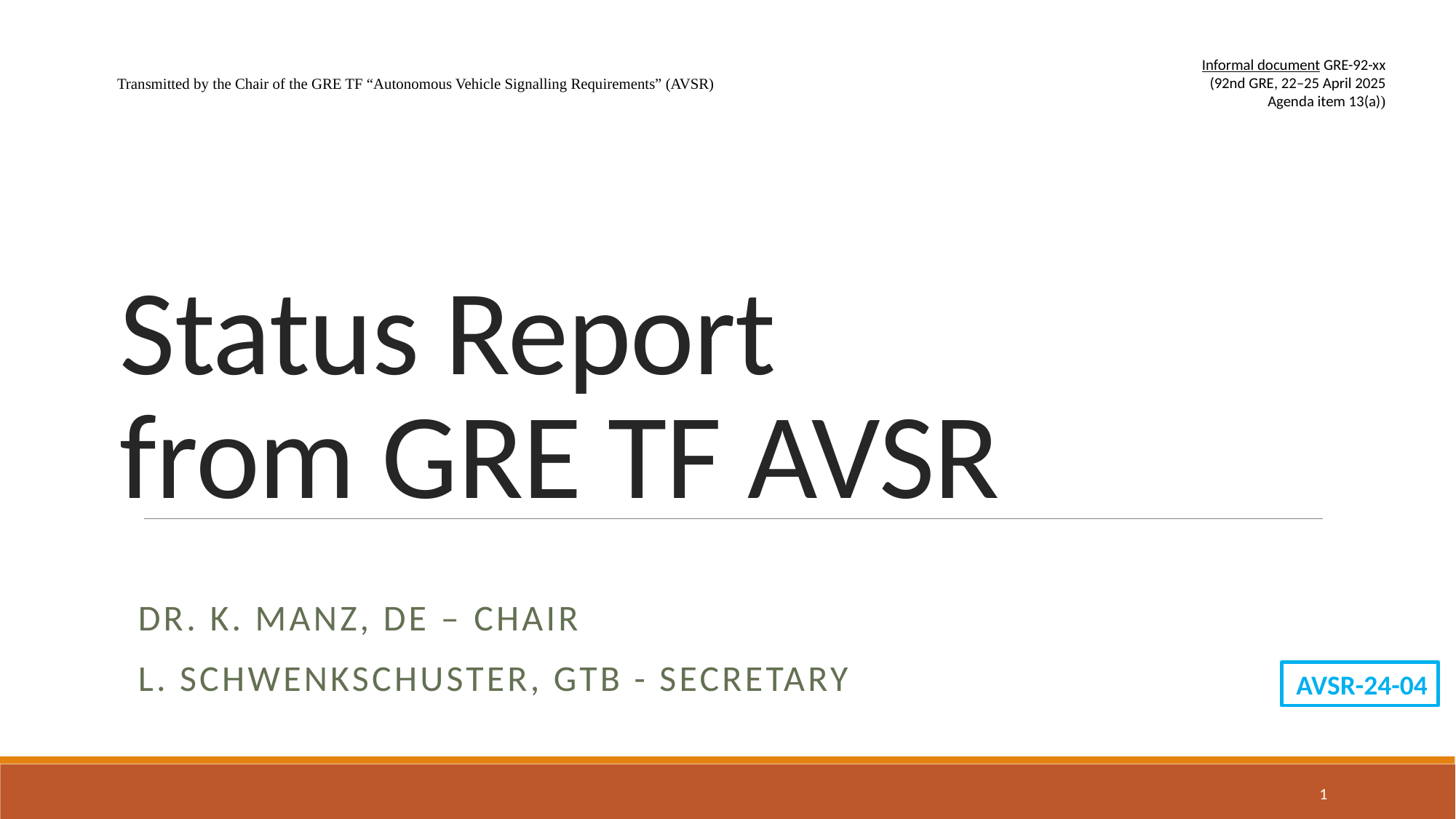

| Transmitted by the Chair of the GRE TF “Autonomous Vehicle Signalling Requirements” (AVSR) | Informal document GRE-92-xx (92nd GRE, 22–25 April 2025 Agenda item 13(a)) |
| --- | --- |

# Status Report from GRE TF AVSR
Dr. K. Manz, DE – Chair
L. Schwenkschuster, GTB - Secretary
AVSR-24-04
1